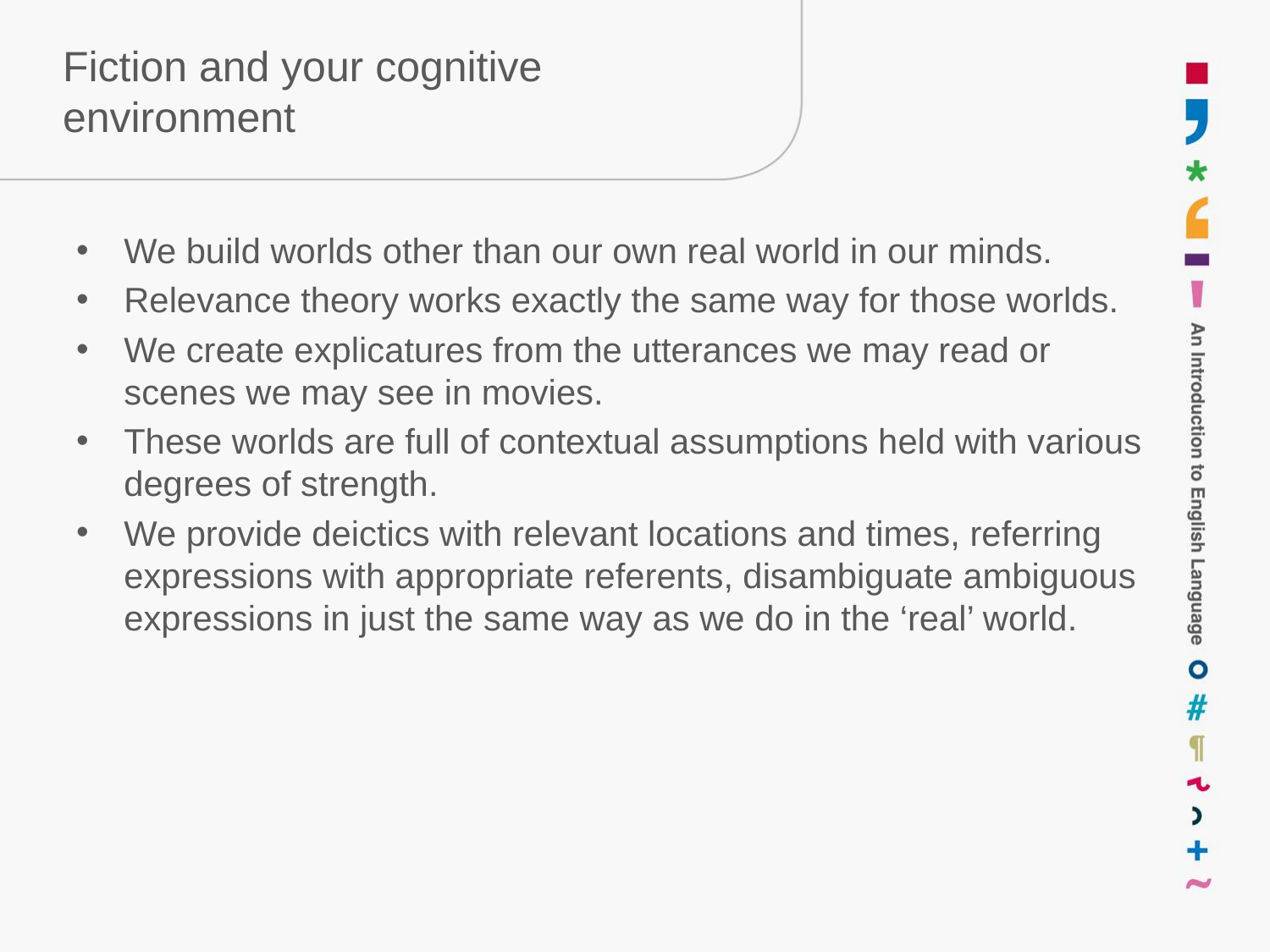

# Fiction and your cognitive environment
We build worlds other than our own real world in our minds.
Relevance theory works exactly the same way for those worlds.
We create explicatures from the utterances we may read or scenes we may see in movies.
These worlds are full of contextual assumptions held with various degrees of strength.
We provide deictics with relevant locations and times, referring expressions with appropriate referents, disambiguate ambiguous expressions in just the same way as we do in the ‘real’ world.